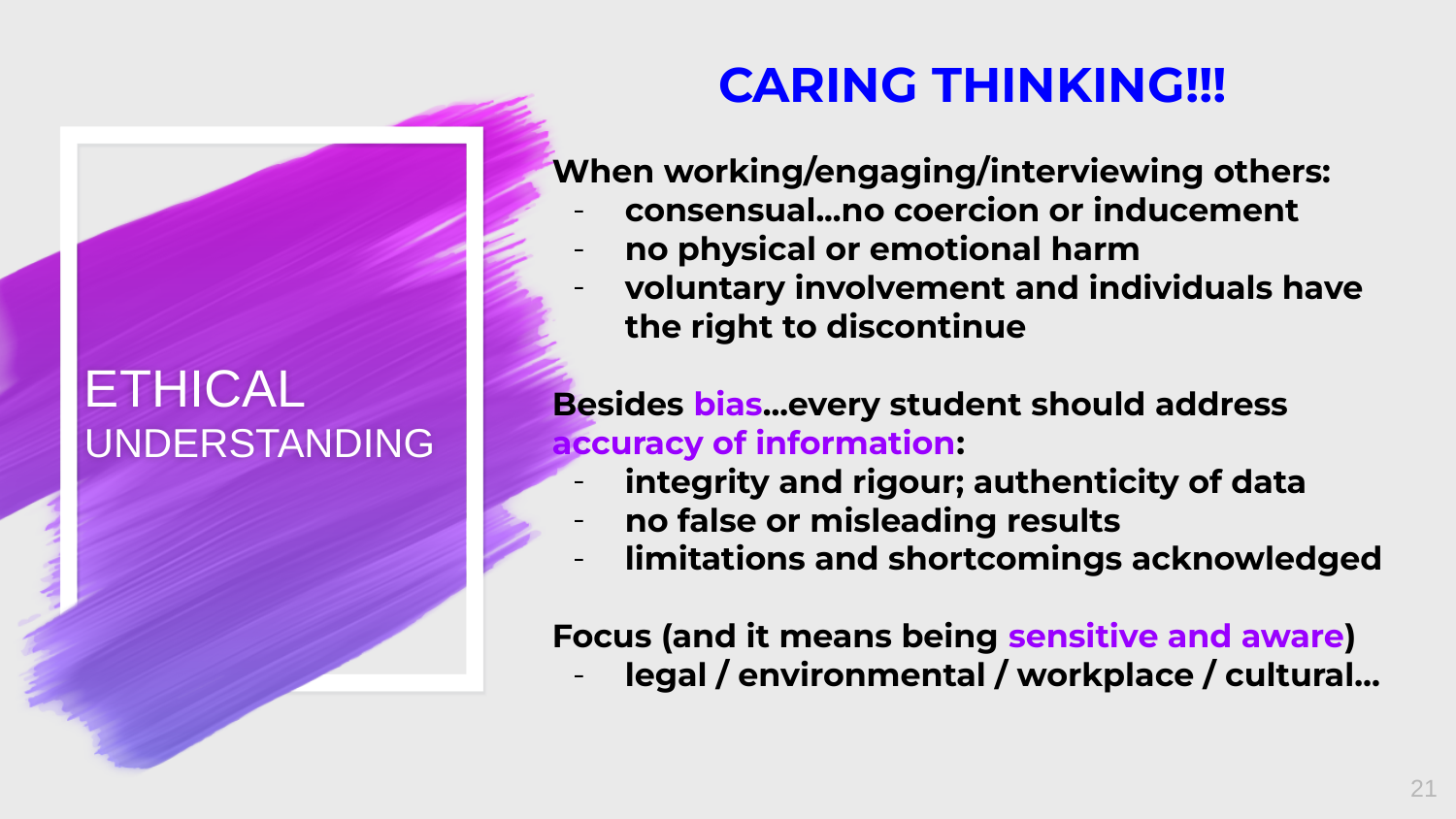

CARING THINKING!!!

When working/engaging/interviewing others:
consensual...no coercion or inducement
no physical or emotional harm
voluntary involvement and individuals have the right to discontinue

Besides bias...every student should address accuracy of information:
integrity and rigour; authenticity of data
no false or misleading results
limitations and shortcomings acknowledged

Focus (and it means being sensitive and aware)
legal / environmental / workplace / cultural…

# ETHICAL UNDERSTANDING

21